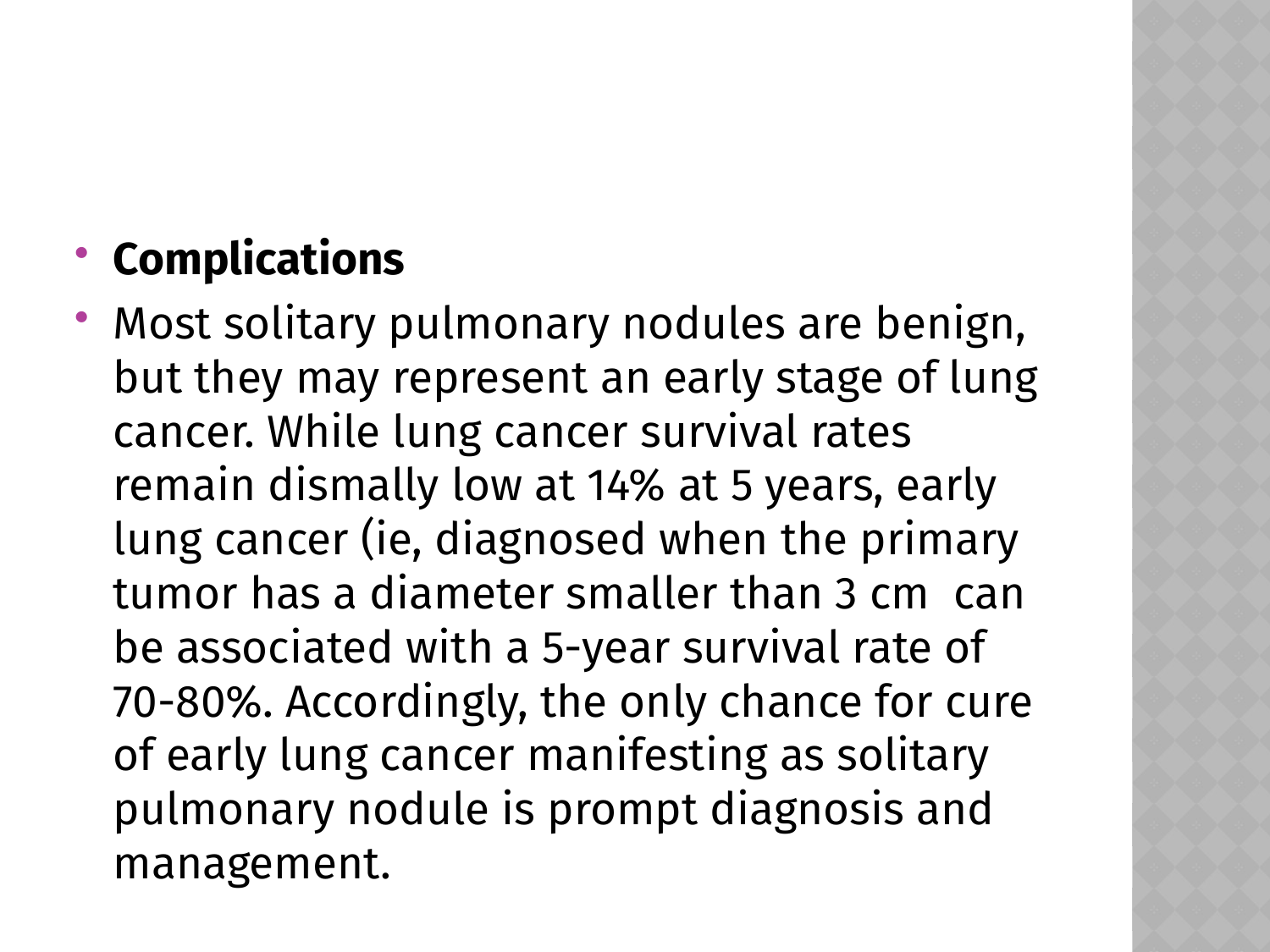

#
Complications
Most solitary pulmonary nodules are benign, but they may represent an early stage of lung cancer. While lung cancer survival rates remain dismally low at 14% at 5 years, early lung cancer (ie, diagnosed when the primary tumor has a diameter smaller than 3 cm  can be associated with a 5-year survival rate of 70-80%. Accordingly, the only chance for cure of early lung cancer manifesting as solitary pulmonary nodule is prompt diagnosis and management.